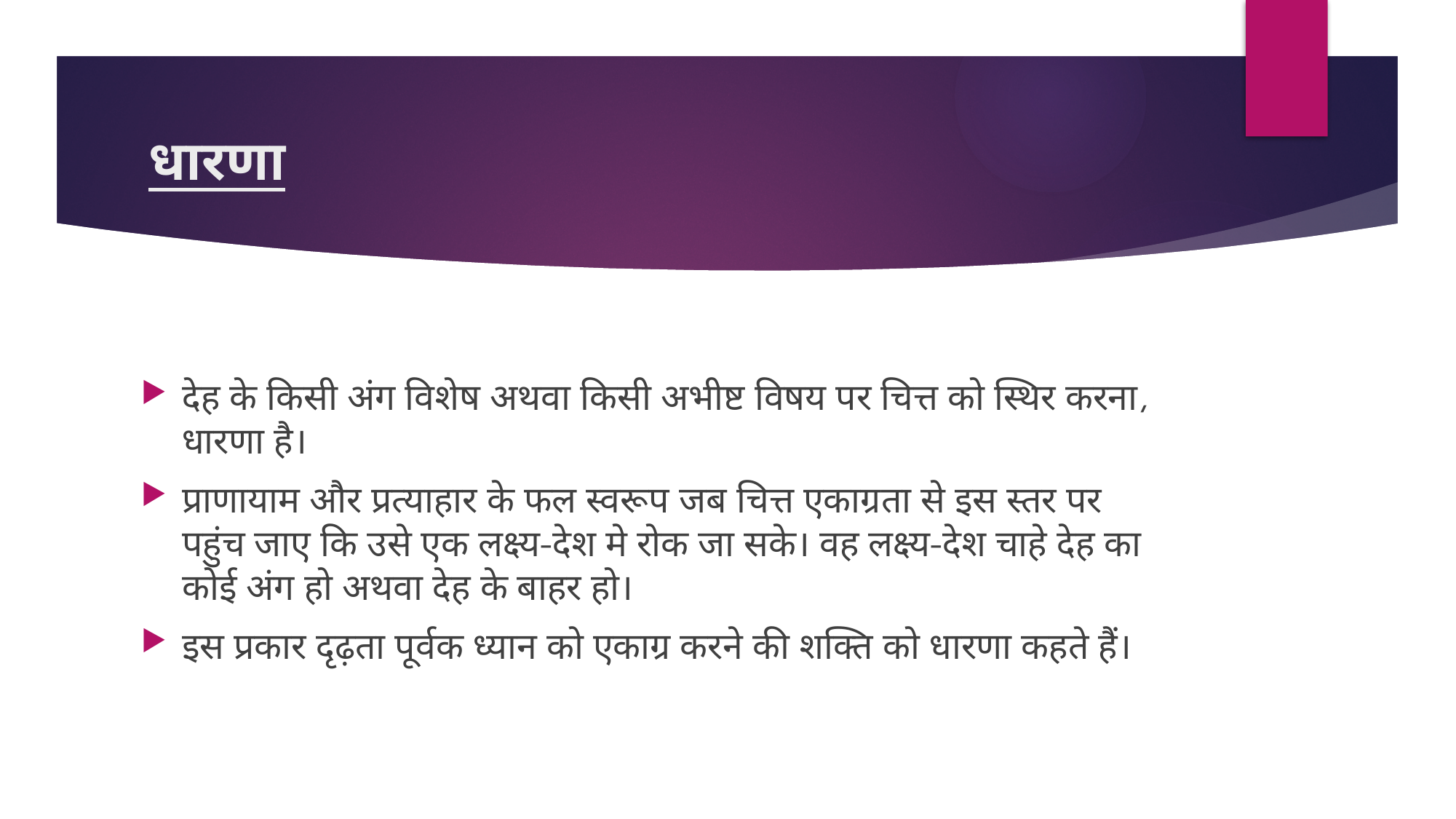

# धारणा

देह के किसी अंग विशेष अथवा किसी अभीष्ट विषय पर चित्त को स्थिर करना, धारणा है।
प्राणायाम और प्रत्याहार के फल स्वरूप जब चित्त एकाग्रता से इस स्तर पर पहुंच जाए कि उसे एक लक्ष्य-देश मे रोक जा सके। वह लक्ष्य-देश चाहे देह का कोई अंग हो अथवा देह के बाहर हो।
इस प्रकार दृढ़ता पूर्वक ध्यान को एकाग्र करने की शक्ति को धारणा कहते हैं।